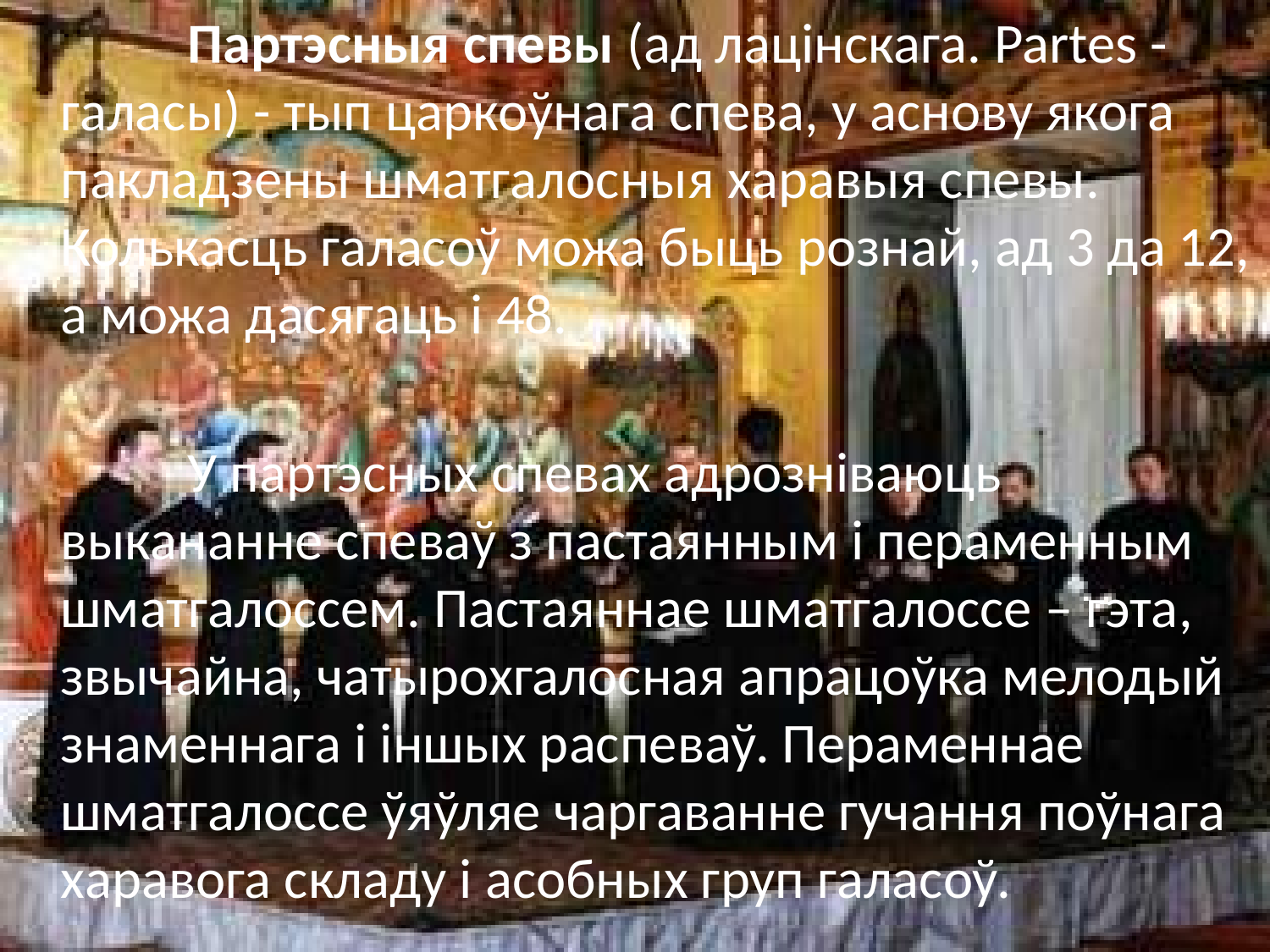

Партэсныя спевы (ад лацінскага. Partes - галасы) - тып царкоўнага спева, у аснову якога пакладзены шматгалосныя харавыя спевы. Колькасць галасоў можа быць рознай, ад 3 да 12, а можа дасягаць і 48.

 		У партэсных спевах адрозніваюць выкананне спеваў з пастаянным і пераменным шматгалоссем. Пастаяннае шматгалоссе – гэта, звычайна, чатырохгалосная апрацоўка мелодый знаменнага і іншых распеваў. Пераменнае шматгалоссе ўяўляе чаргаванне гучання поўнага харавога складу і асобных груп галасоў.